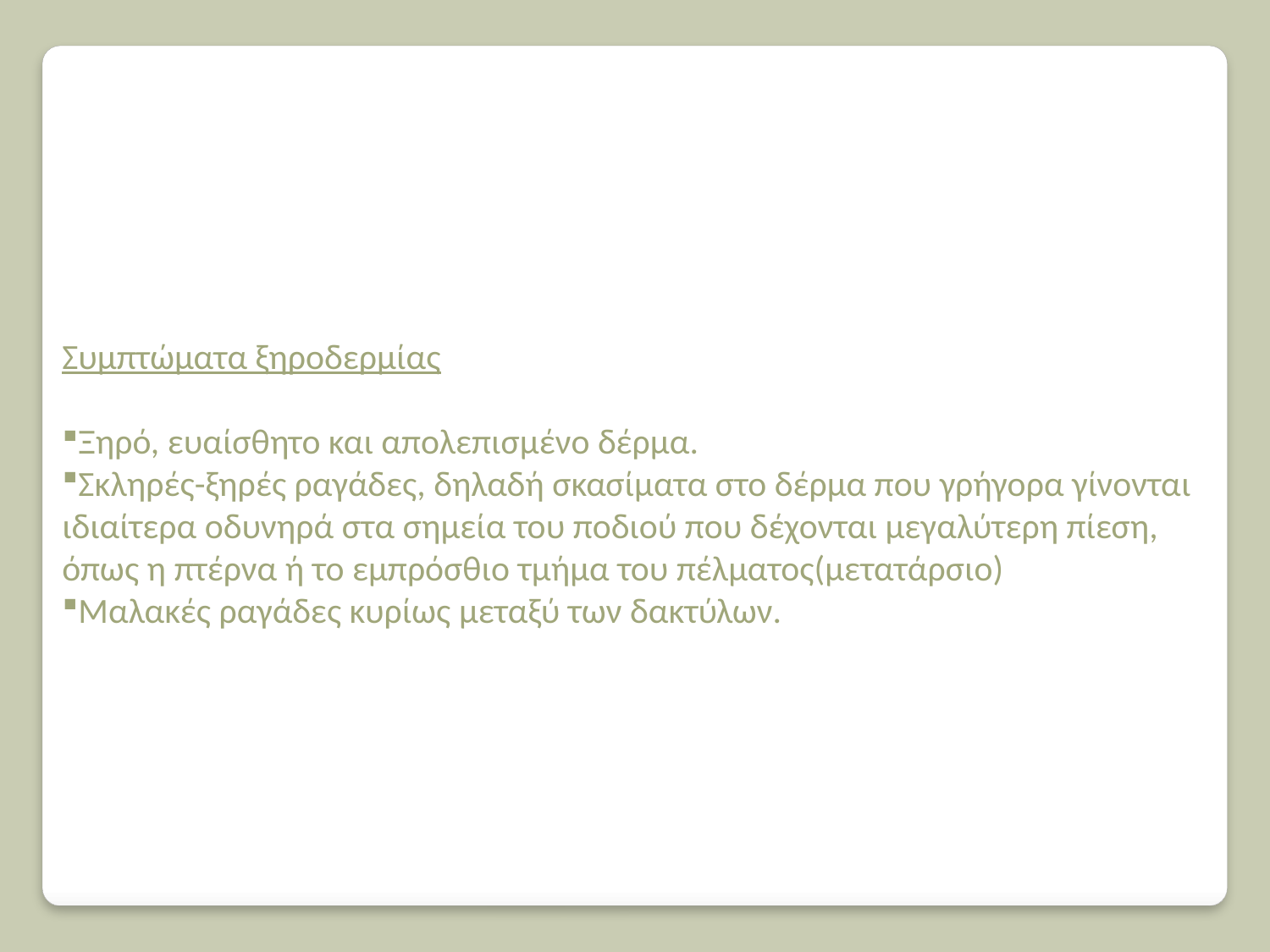

Συμπτώματα ξηροδερμίας

Ξηρό, ευαίσθητο και απολεπισμένο δέρμα.
Σκληρές-ξηρές ραγάδες, δηλαδή σκασίματα στο δέρμα που γρήγορα γίνονται ιδιαίτερα οδυνηρά στα σημεία του ποδιού που δέχονται μεγαλύτερη πίεση, όπως η πτέρνα ή το εμπρόσθιο τμήμα του πέλματος(μετατάρσιο)
Μαλακές ραγάδες κυρίως μεταξύ των δακτύλων.